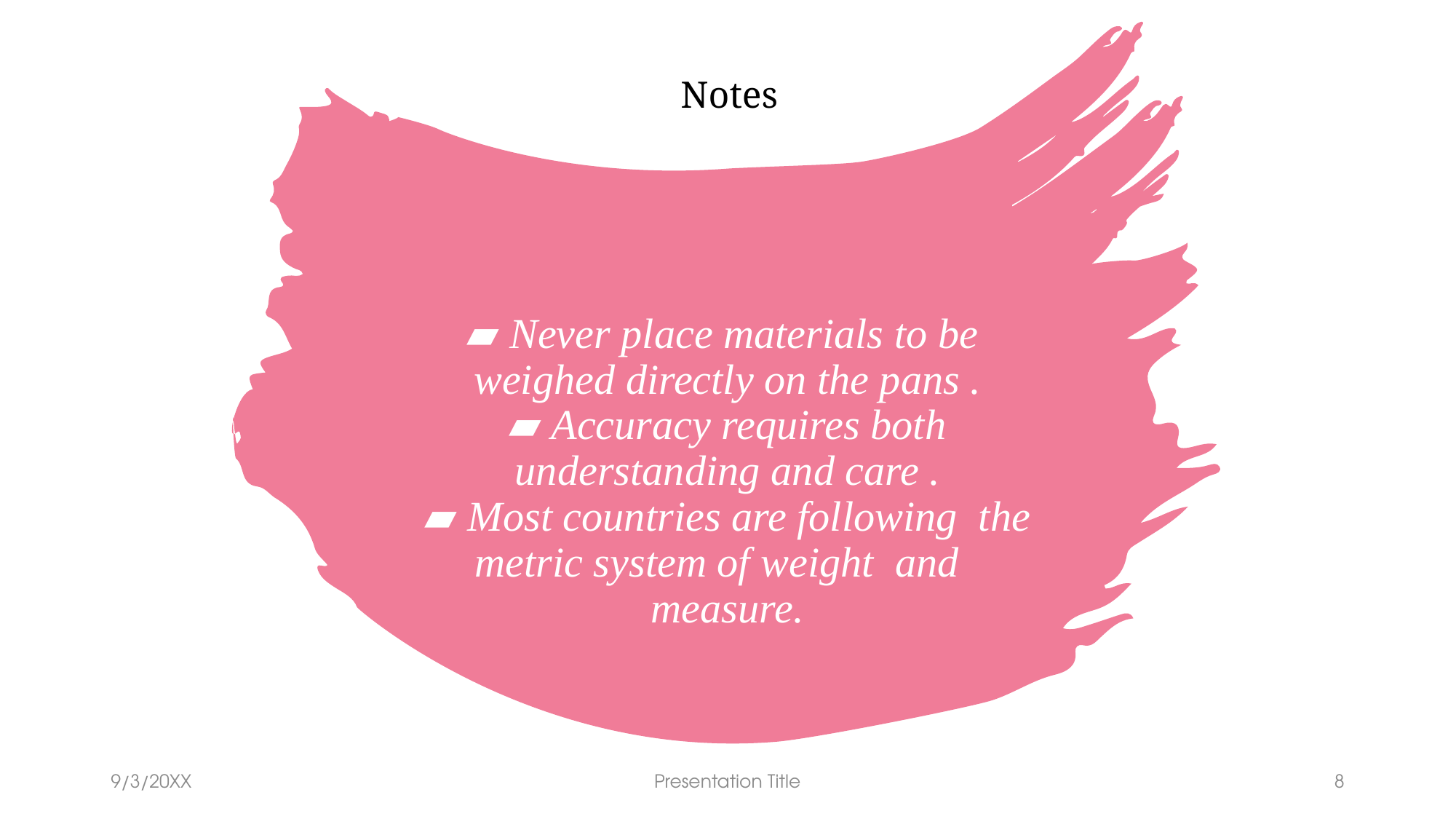

Notes
# ▰ Never place materials to be weighed directly on the pans . ▰ Accuracy requires both understanding and care . ▰ Most countries are following  the metric system of weight  and measure.
9/3/20XX
Presentation Title
8